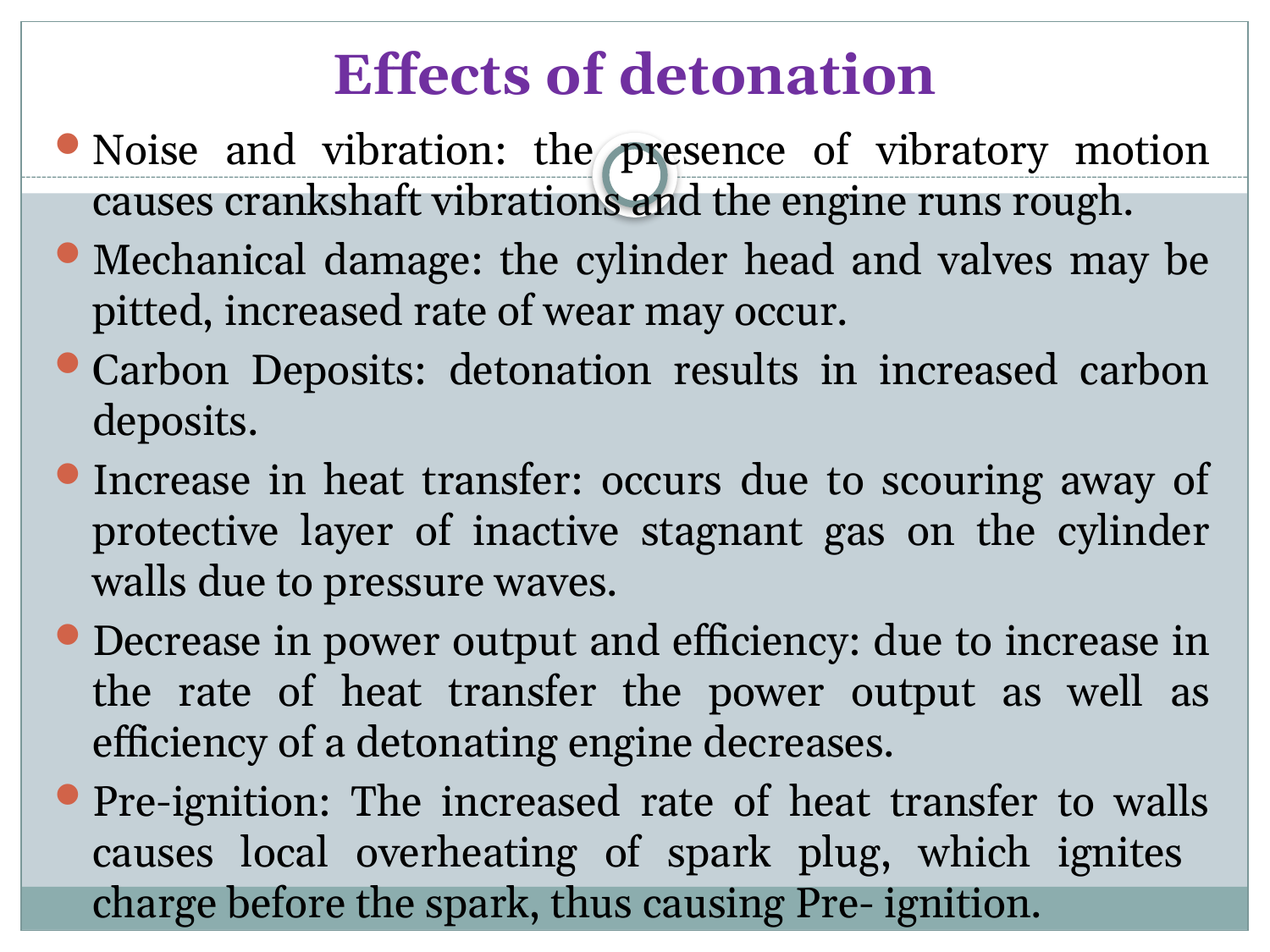

# Effects of detonation
Noise and vibration: the presence of vibratory motion causes crankshaft vibrations and the engine runs rough.
Mechanical damage: the cylinder head and valves may be pitted, increased rate of wear may occur.
Carbon Deposits: detonation results in increased carbon deposits.
Increase in heat transfer: occurs due to scouring away of protective layer of inactive stagnant gas on the cylinder walls due to pressure waves.
Decrease in power output and efficiency: due to increase in the rate of heat transfer the power output as well as efficiency of a detonating engine decreases.
Pre-ignition: The increased rate of heat transfer to walls causes local overheating of spark plug, which ignites  charge before the spark, thus causing Pre- ignition.